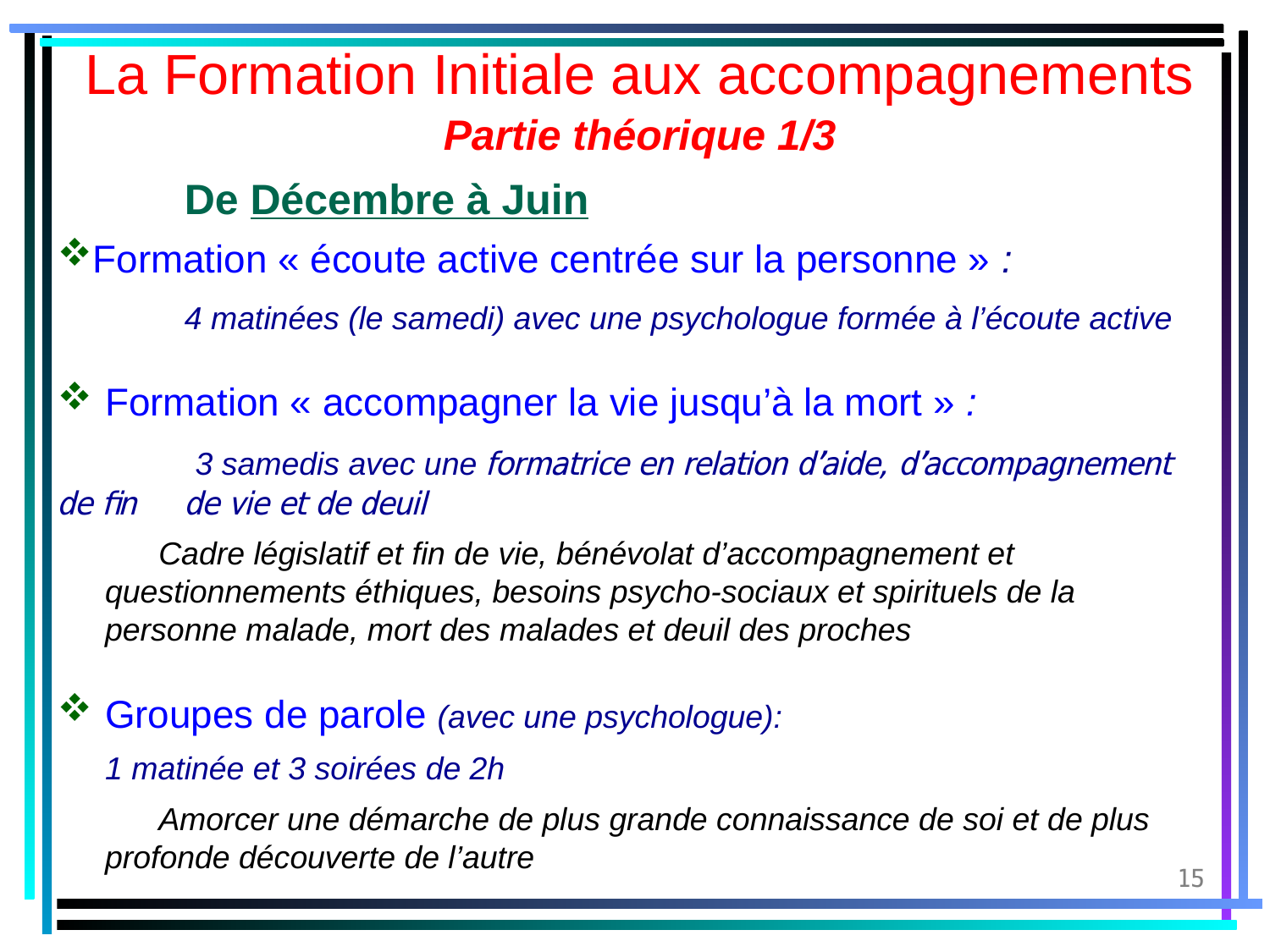

La Formation Initiale aux accompagnements
Partie théorique 1/3

	De Décembre à Juin
Formation « écoute active centrée sur la personne » :
	4 matinées (le samedi) avec une psychologue formée à l’écoute active

Formation « accompagner la vie jusqu’à la mort » :
	 3 samedis avec une formatrice en relation d’aide, d’accompagnement de fin 	de vie et de deuil
	      Cadre législatif et fin de vie, bénévolat d’accompagnement et questionnements éthiques, besoins psycho-sociaux et spirituels de la personne malade, mort des malades et deuil des proches

Groupes de parole (avec une psychologue):
	1 matinée et 3 soirées de 2h
	      Amorcer une démarche de plus grande connaissance de soi et de plus profonde découverte de l’autre

15